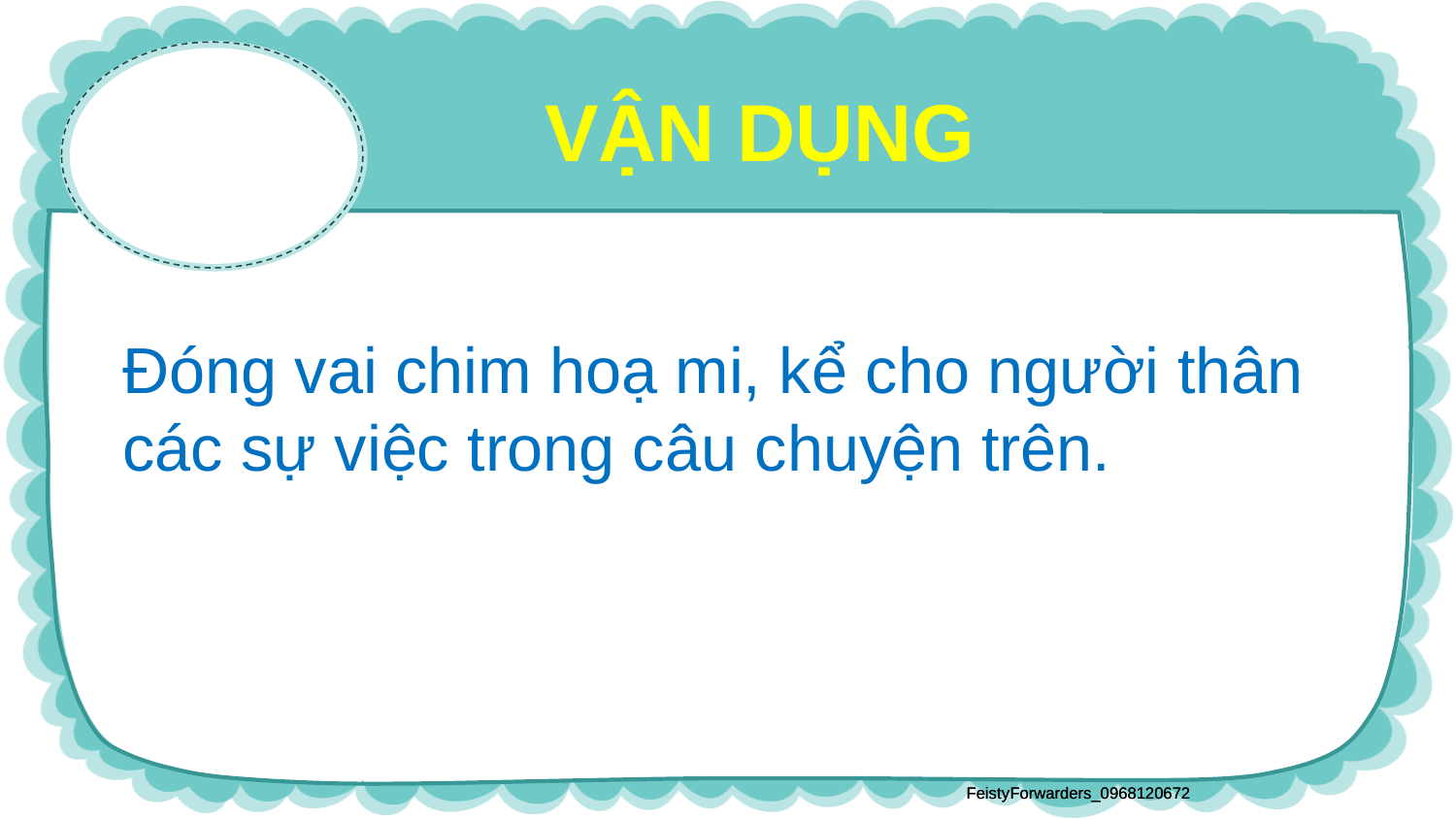

VẬN DỤNG
Đóng vai chim hoạ mi, kể cho người thân các sự việc trong câu chuyện trên.